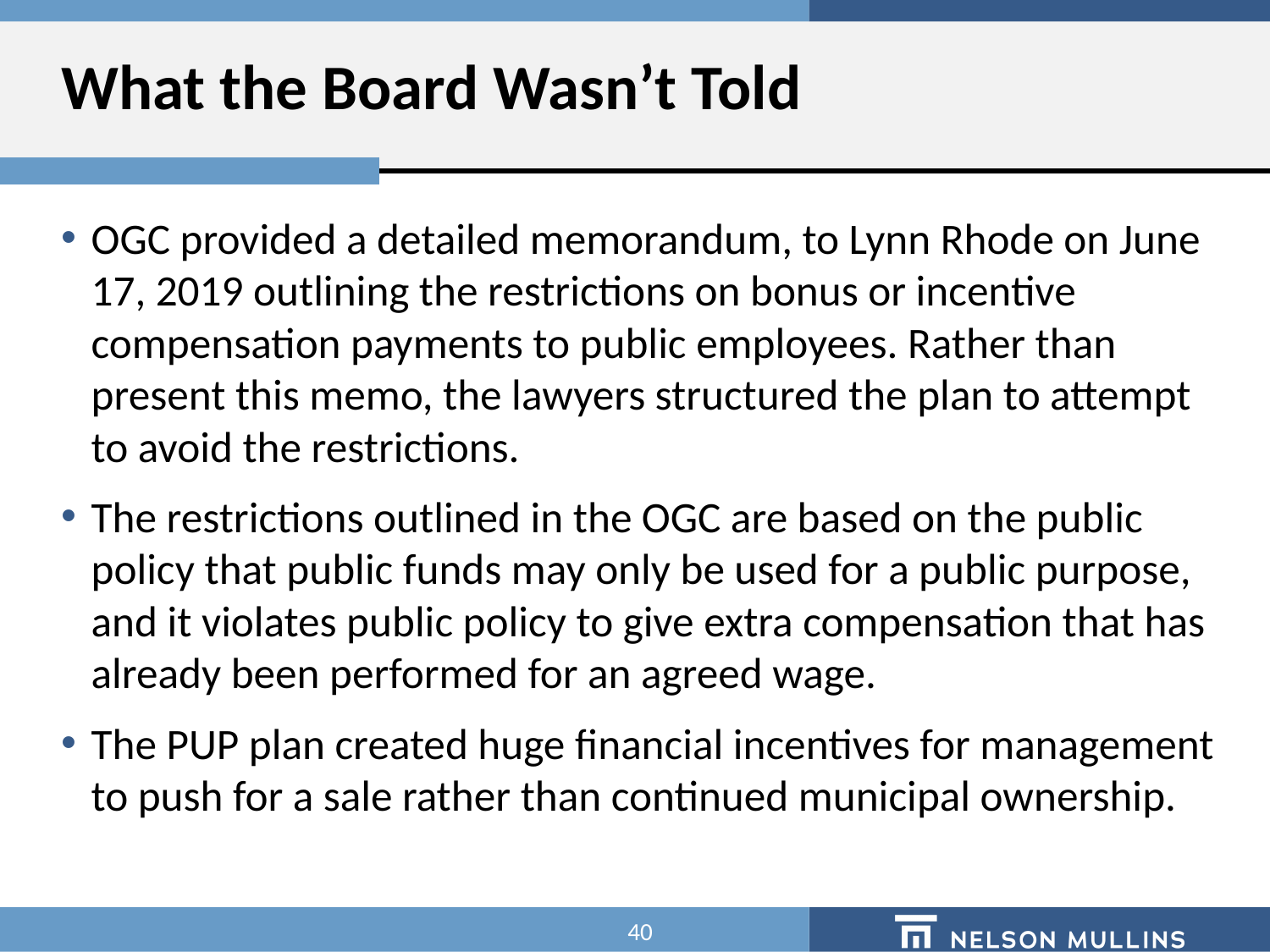

# What the Board Wasn’t Told
OGC provided a detailed memorandum, to Lynn Rhode on June 17, 2019 outlining the restrictions on bonus or incentive compensation payments to public employees. Rather than present this memo, the lawyers structured the plan to attempt to avoid the restrictions.
The restrictions outlined in the OGC are based on the public policy that public funds may only be used for a public purpose, and it violates public policy to give extra compensation that has already been performed for an agreed wage.
The PUP plan created huge financial incentives for management to push for a sale rather than continued municipal ownership.
40